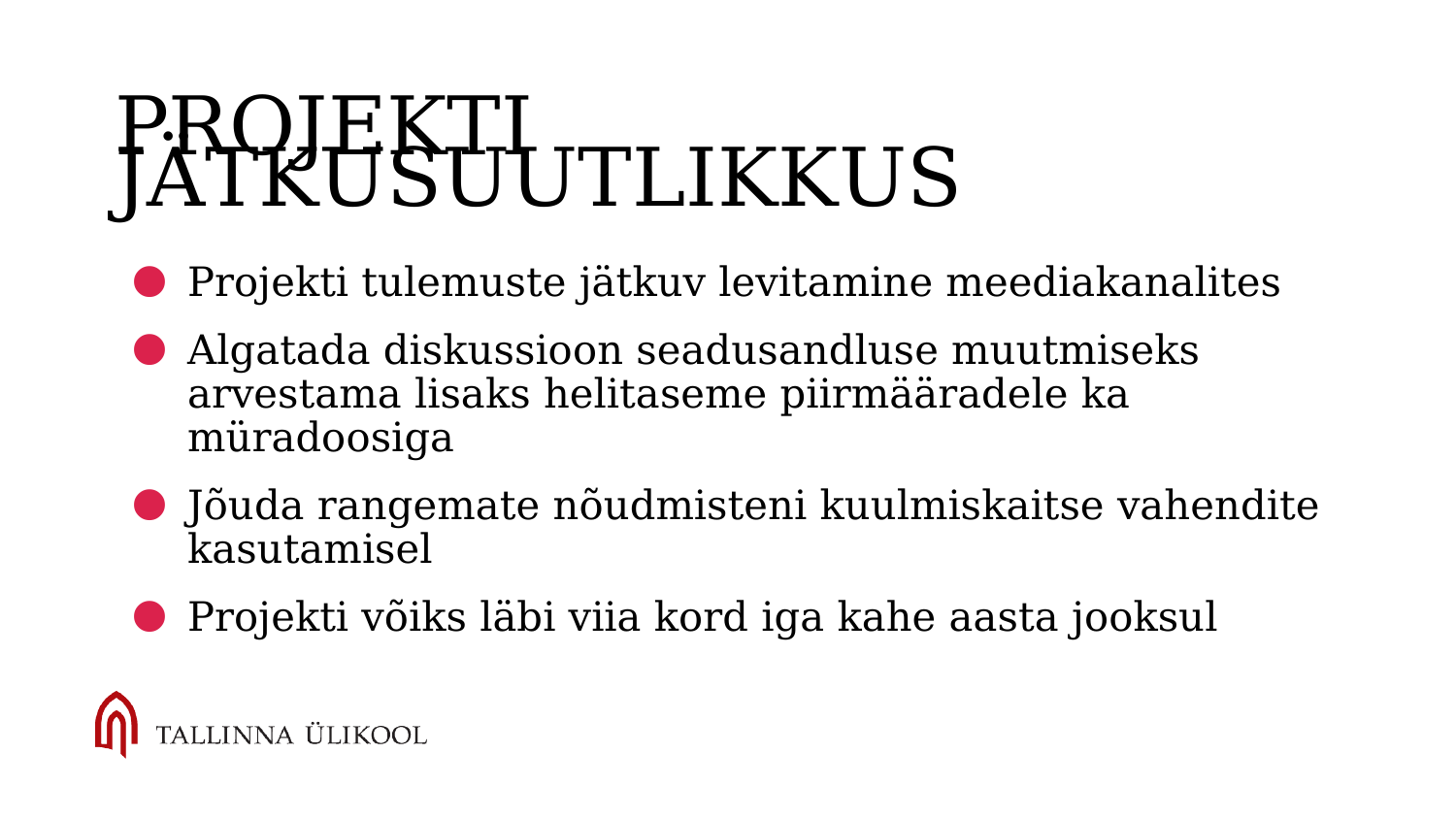

# PROJEKTI JÄTKUSUUTLIKKUS
Projekti tulemuste jätkuv levitamine meediakanalites
Algatada diskussioon seadusandluse muutmiseks arvestama lisaks helitaseme piirmääradele ka müradoosiga
Jõuda rangemate nõudmisteni kuulmiskaitse vahendite kasutamisel
Projekti võiks läbi viia kord iga kahe aasta jooksul